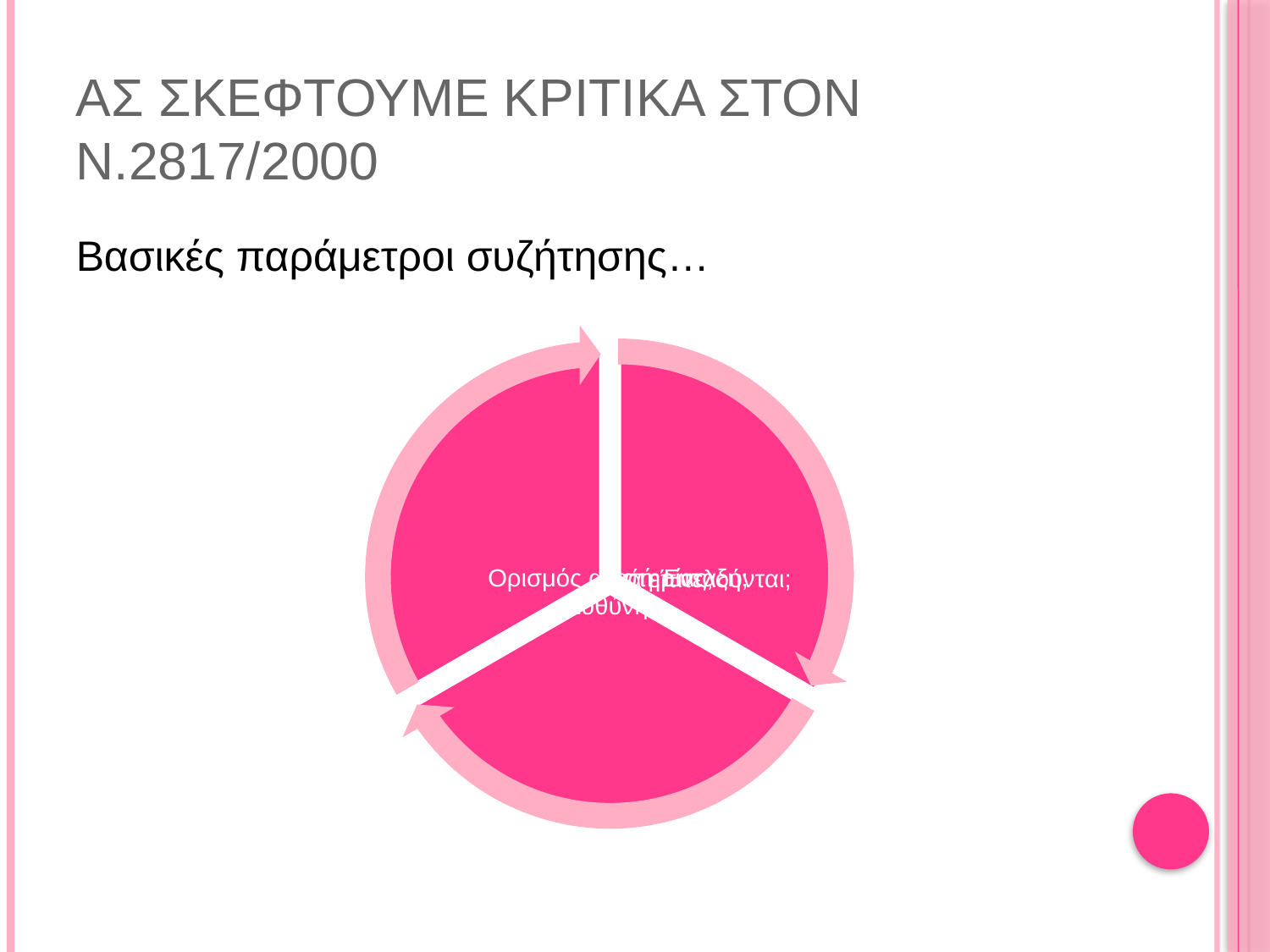

# Ασ σκεφτουμε κριτικα στον Ν.2817/2000
Βασικές παράμετροι συζήτησης…

Διαχωρισμός ή Ένταξη;

Αλλαγές που τελικά επιτελούνται; Ευθύνη;
Ορισμός αναπηρίας;